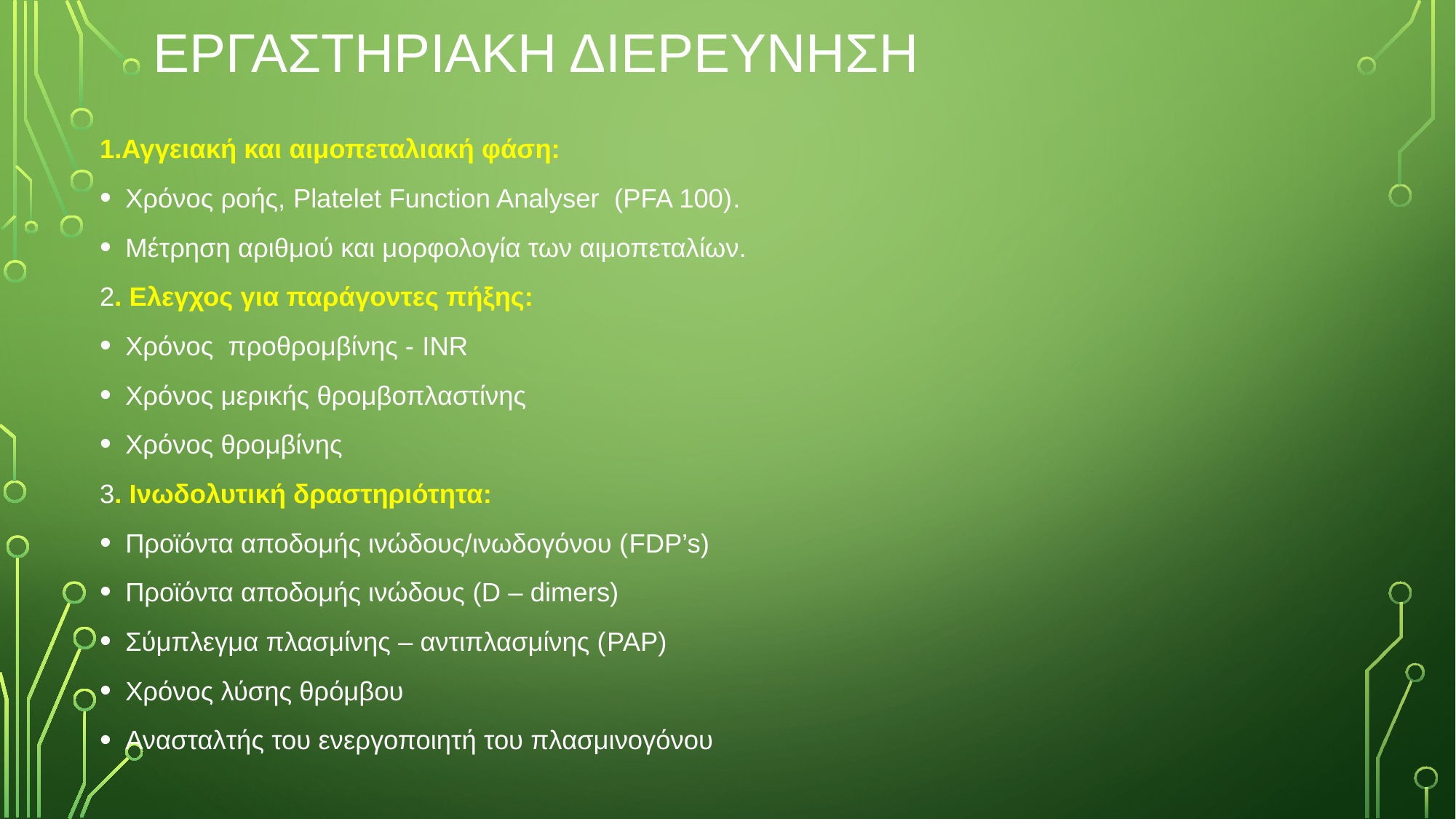

# Εργαστηριακη διερευνηση
1.Αγγειακή και αιμοπεταλιακή φάση:
Χρόνος ροής, Platelet Function Analyser  (PFA 100).
Μέτρηση αριθμού και μορφολογία των αιμοπεταλίων.
2. Ελεγχος για παράγοντες πήξης:
Χρόνος  προθρομβίνης - INR
Χρόνος μερικής θρομβοπλαστίνης
Χρόνος θρομβίνης
3. Ινωδολυτική δραστηριότητα:
Προϊόντα αποδομής ινώδους/ινωδογόνου (FDP’s)
Προϊόντα αποδομής ινώδους (D – dimers)
Σύμπλεγμα πλασμίνης – αντιπλασμίνης (PAP)
Χρόνος λύσης θρόμβου
Ανασταλτής του ενεργοποιητή του πλασμινογόνου